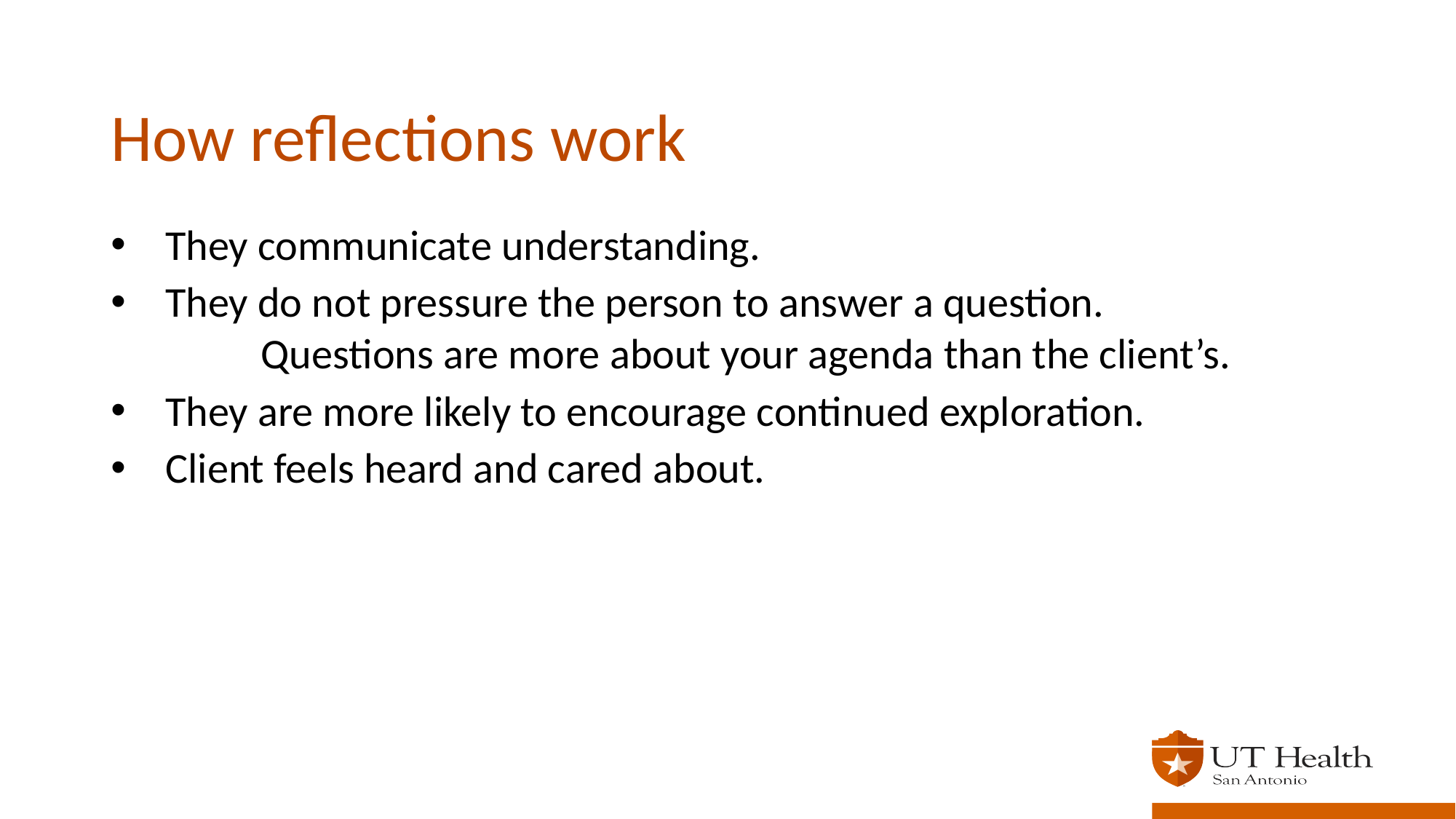

# How reflections work
They communicate understanding.
They do not pressure the person to answer a question.
 	Questions are more about your agenda than the client’s.
They are more likely to encourage continued exploration.
Client feels heard and cared about.